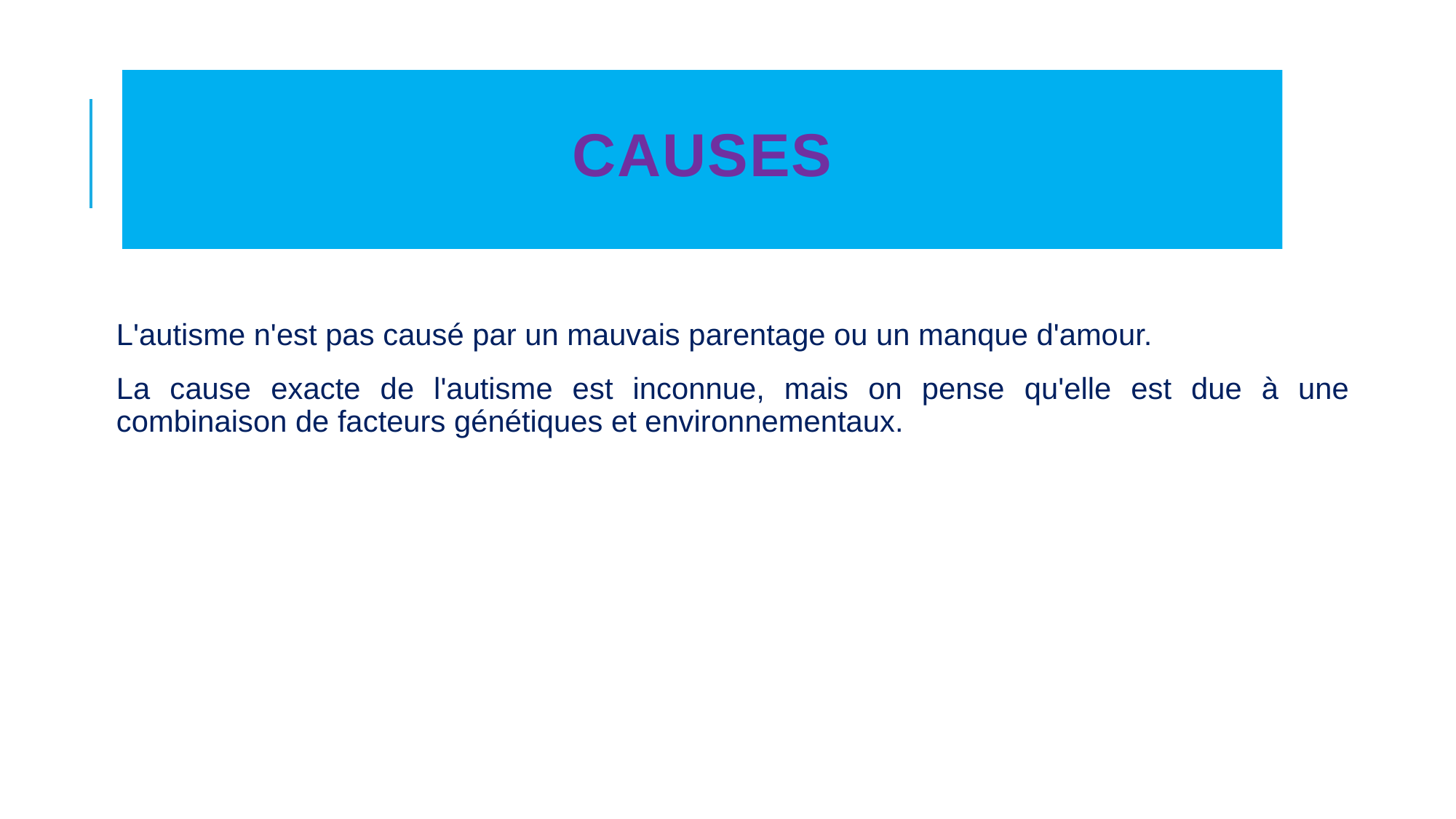

# CAUSES

L'autisme n'est pas causé par un mauvais parentage ou un manque d'amour.
La cause exacte de l'autisme est inconnue, mais on pense qu'elle est due à une combinaison de facteurs génétiques et environnementaux.